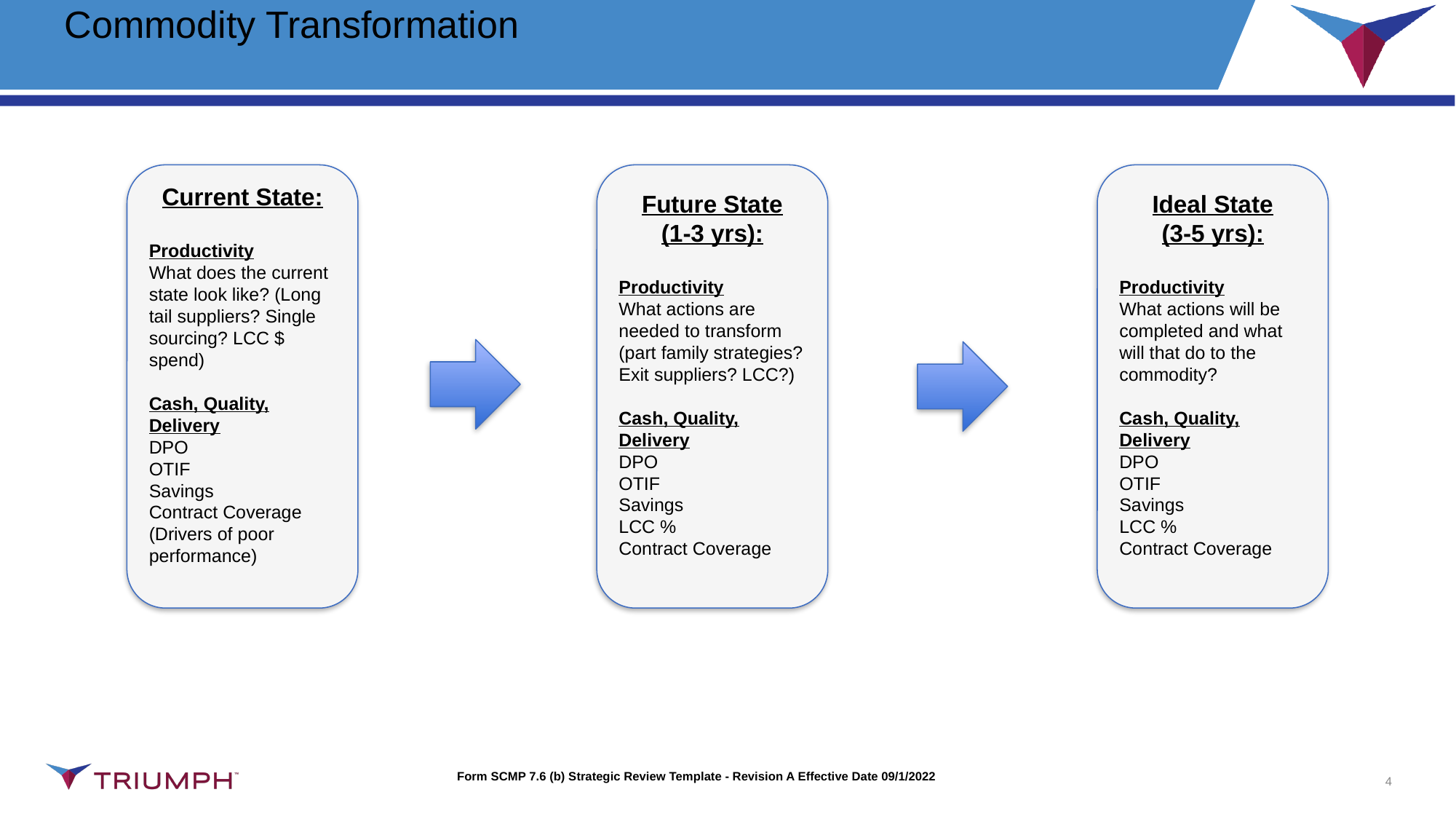

# Commodity Transformation
Current State:

Productivity
What does the current state look like? (Long tail suppliers? Single sourcing? LCC $ spend)

Cash, Quality, Delivery
DPO
OTIF
Savings
Contract Coverage
(Drivers of poor performance)

Future State
(1-3 yrs):

Productivity
What actions are needed to transform (part family strategies? Exit suppliers? LCC?)

Cash, Quality, Delivery
DPO
OTIF
Savings
LCC %
Contract Coverage

Ideal State
(3-5 yrs):

Productivity
What actions will be completed and what will that do to the commodity?

Cash, Quality, Delivery
DPO
OTIF
Savings
LCC %
Contract Coverage

4
Form SCMP 7.6 (b) Strategic Review Template - Revision A Effective Date 09/1/2022